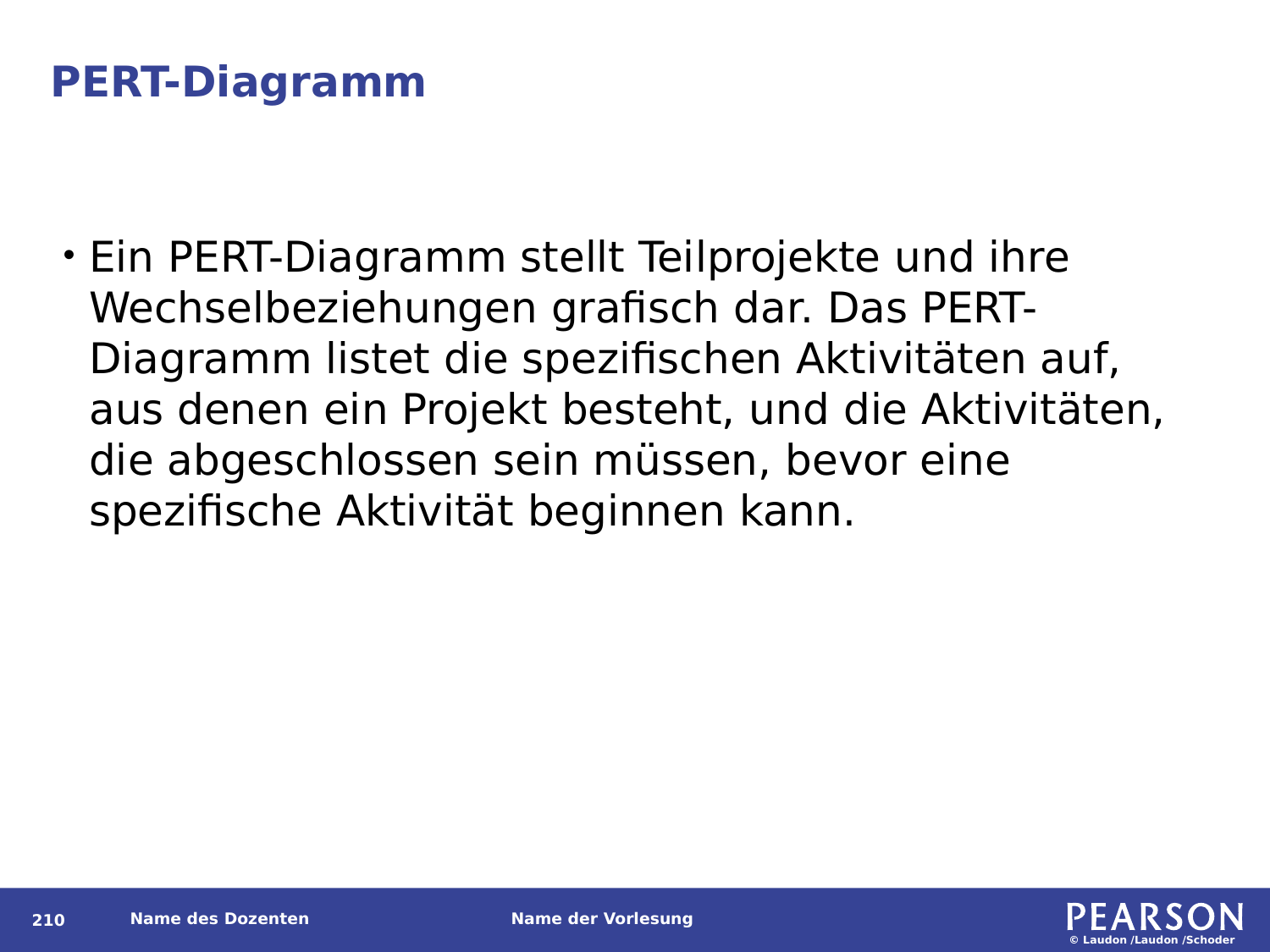

# PERT-Diagramm

Ein PERT-Diagramm stellt Teilprojekte und ihre Wechselbeziehungen grafisch dar. Das PERT-Diagramm listet die spezifischen Aktivitäten auf, aus denen ein Projekt besteht, und die Aktivitäten, die abgeschlossen sein müssen, bevor eine spezifische Aktivität beginnen kann.
210